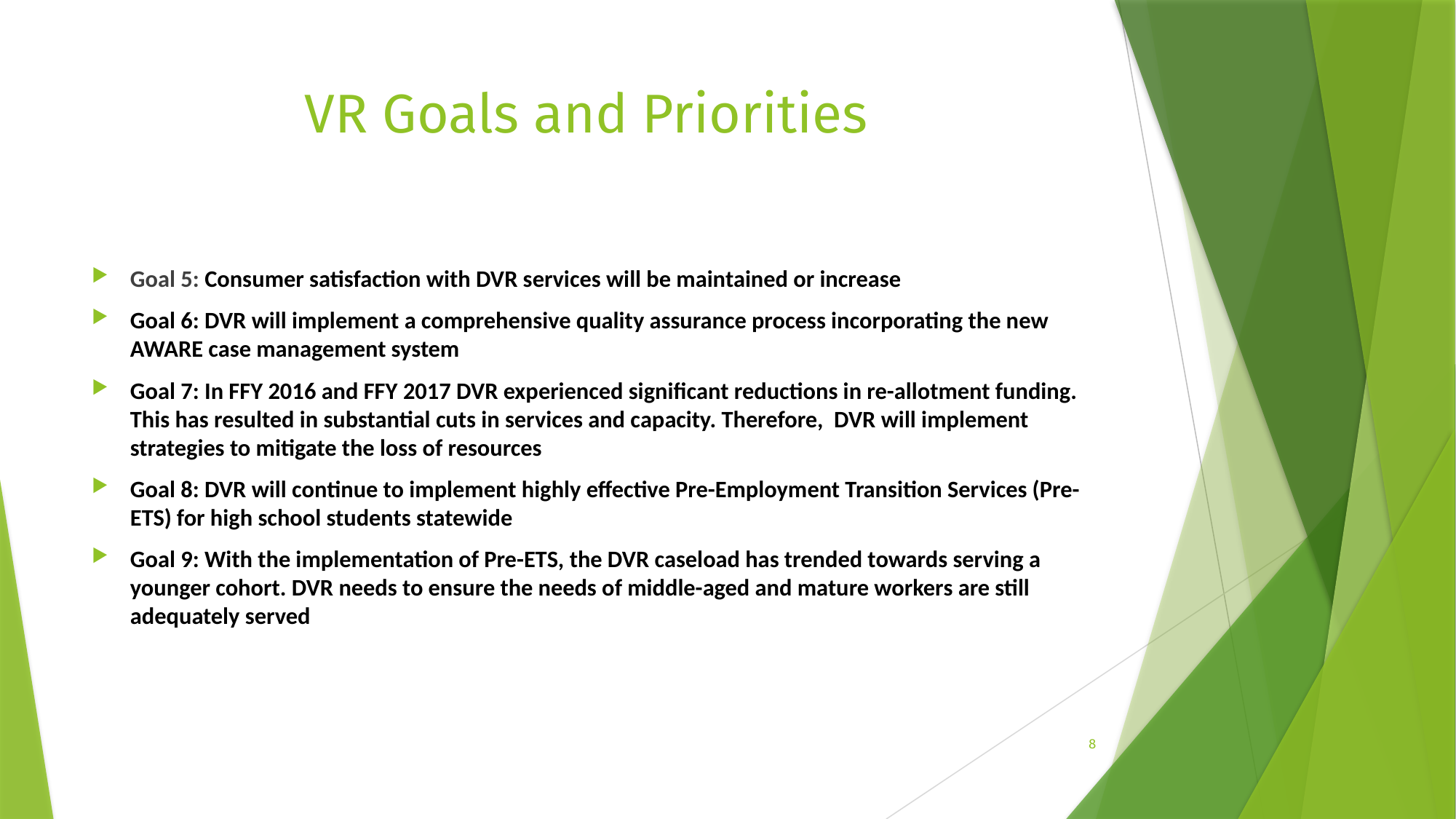

# VR Goals and Priorities
Goal 5: Consumer satisfaction with DVR services will be maintained or increase
Goal 6: DVR will implement a comprehensive quality assurance process incorporating the new AWARE case management system
Goal 7: In FFY 2016 and FFY 2017 DVR experienced significant reductions in re-allotment funding. This has resulted in substantial cuts in services and capacity. Therefore,  DVR will implement strategies to mitigate the loss of resources
Goal 8: DVR will continue to implement highly effective Pre-Employment Transition Services (Pre-ETS) for high school students statewide
Goal 9: With the implementation of Pre-ETS, the DVR caseload has trended towards serving a younger cohort. DVR needs to ensure the needs of middle-aged and mature workers are still adequately served
8